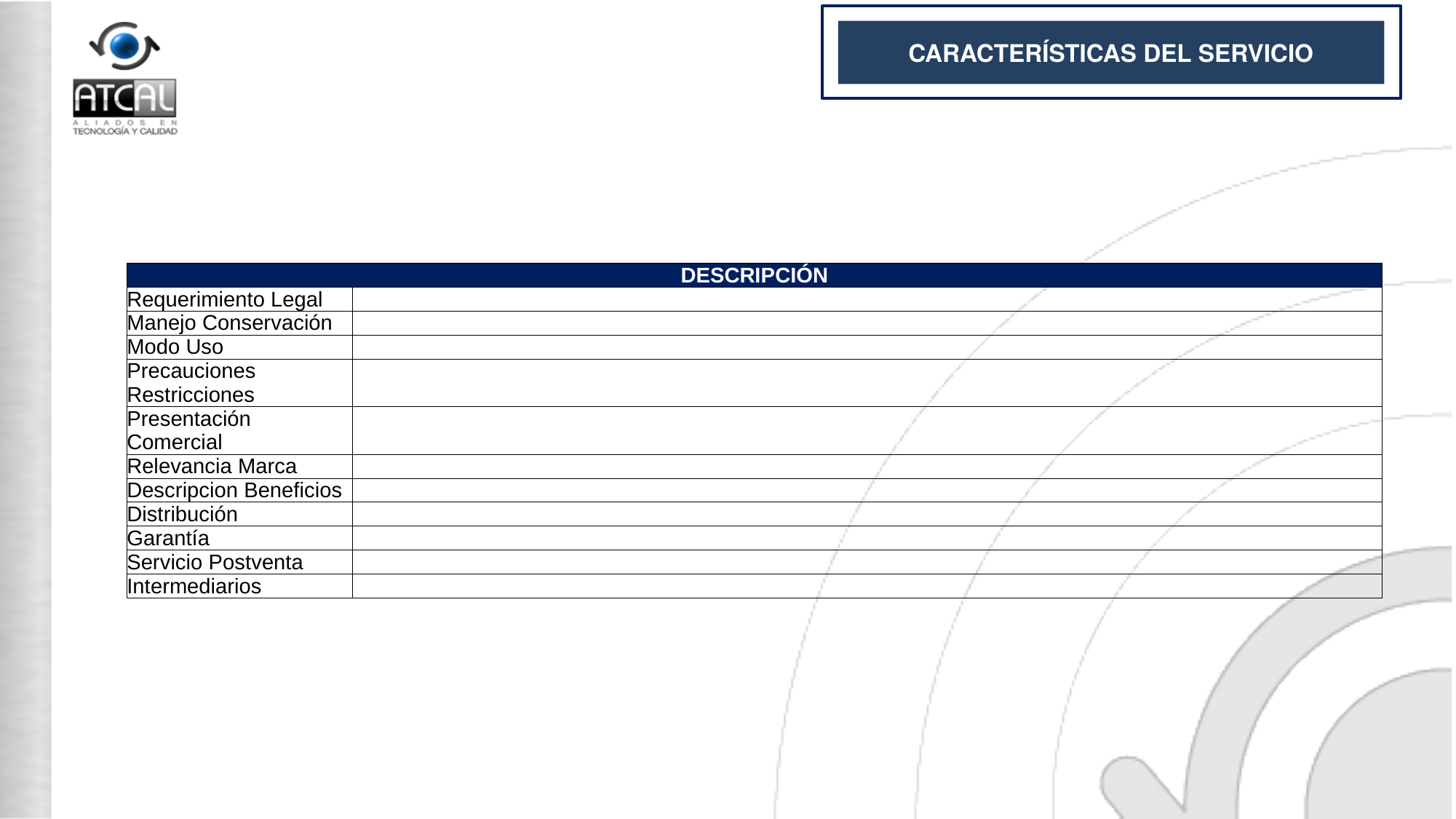

CARACTERÍSTICAS DEL SERVICIO
| DESCRIPCIÓN |  |
| --- | --- |
| Requerimiento Legal |  |
| Manejo Conservación |  |
| Modo Uso |  |
| Precauciones Restricciones |  |
| Presentación Comercial |  |
| Relevancia Marca |  |
| Descripcion Beneficios |  |
| Distribución |  |
| Garantía |  |
| Servicio Postventa |  |
| Intermediarios |  |